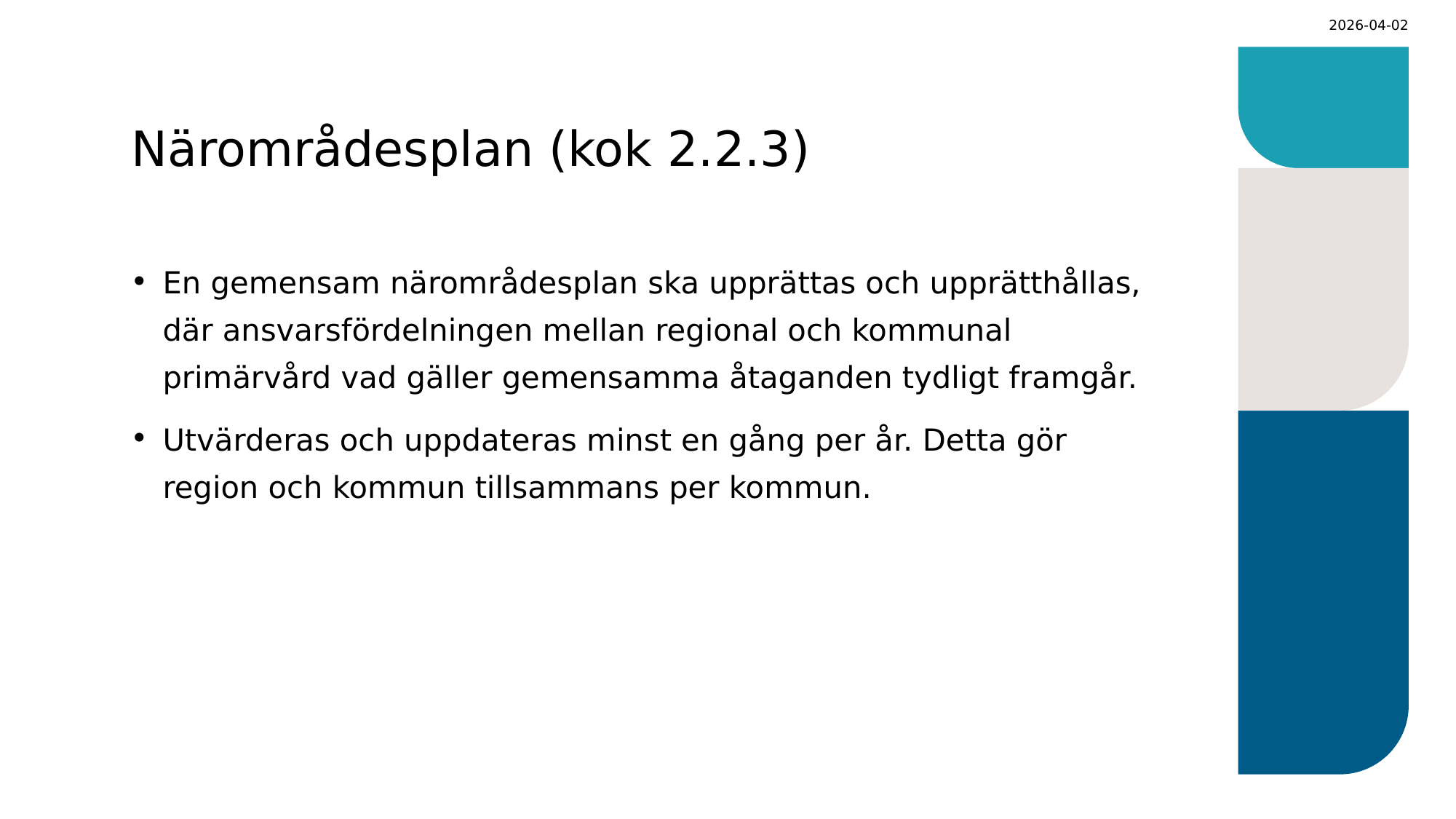

2026-04-02
# Närområdesplan (kok 2.2.3)
En gemensam närområdesplan ska upprättas och upprätthållas, där ansvarsfördelningen mellan regional och kommunal primärvård vad gäller gemensamma åtaganden tydligt framgår.
Utvärderas och uppdateras minst en gång per år. Detta gör region och kommun tillsammans per kommun.